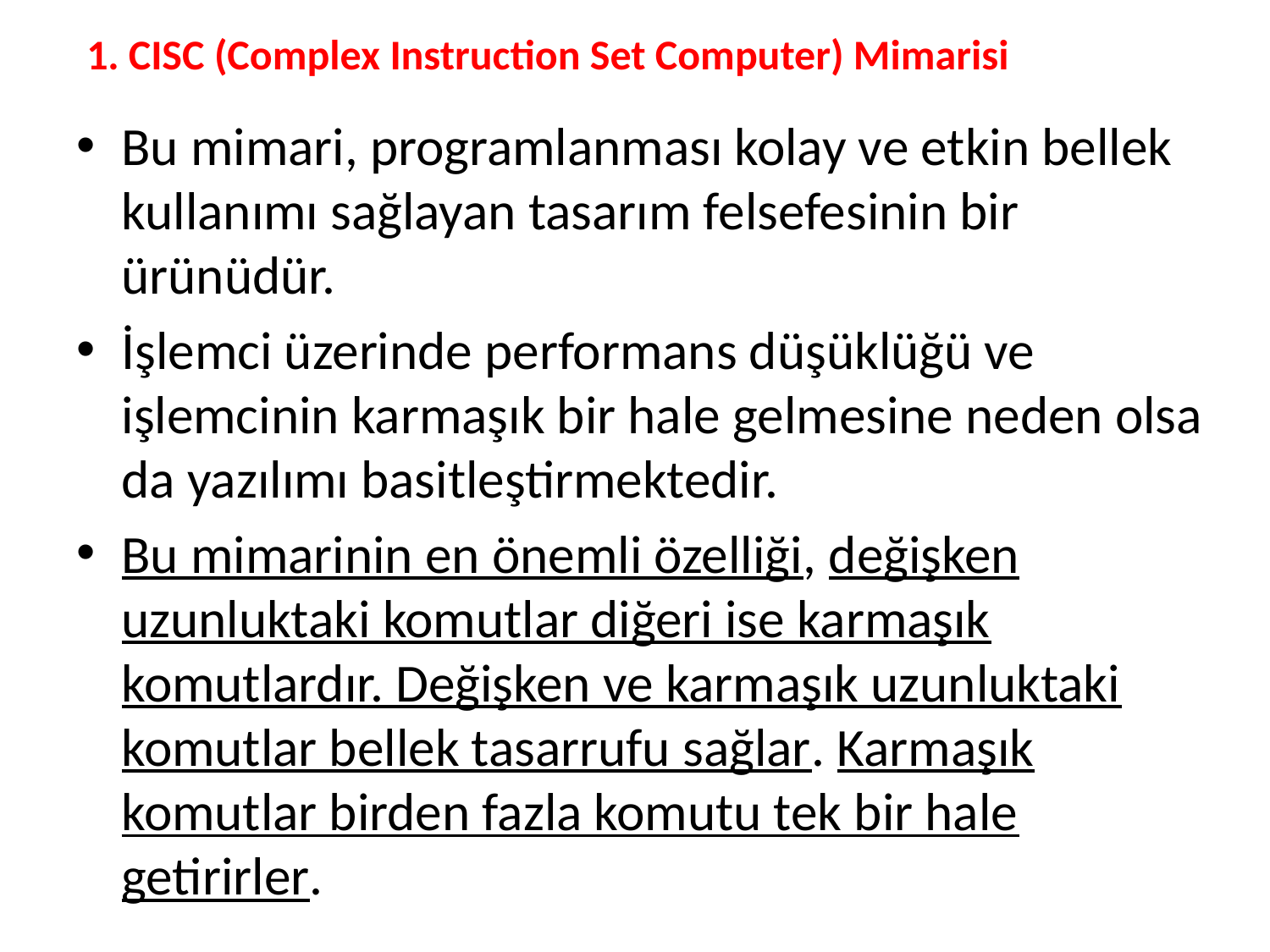

1. CISC (Complex Instruction Set Computer) Mimarisi
Bu mimari, programlanması kolay ve etkin bellek kullanımı sağlayan tasarım felsefesinin bir ürünüdür.
İşlemci üzerinde performans düşüklüğü ve işlemcinin karmaşık bir hale gelmesine neden olsa da yazılımı basitleştirmektedir.
Bu mimarinin en önemli özelliği, değişken uzunluktaki komutlar diğeri ise karmaşık komutlardır. Değişken ve karmaşık uzunluktaki komutlar bellek tasarrufu sağlar. Karmaşık komutlar birden fazla komutu tek bir hale getirirler.